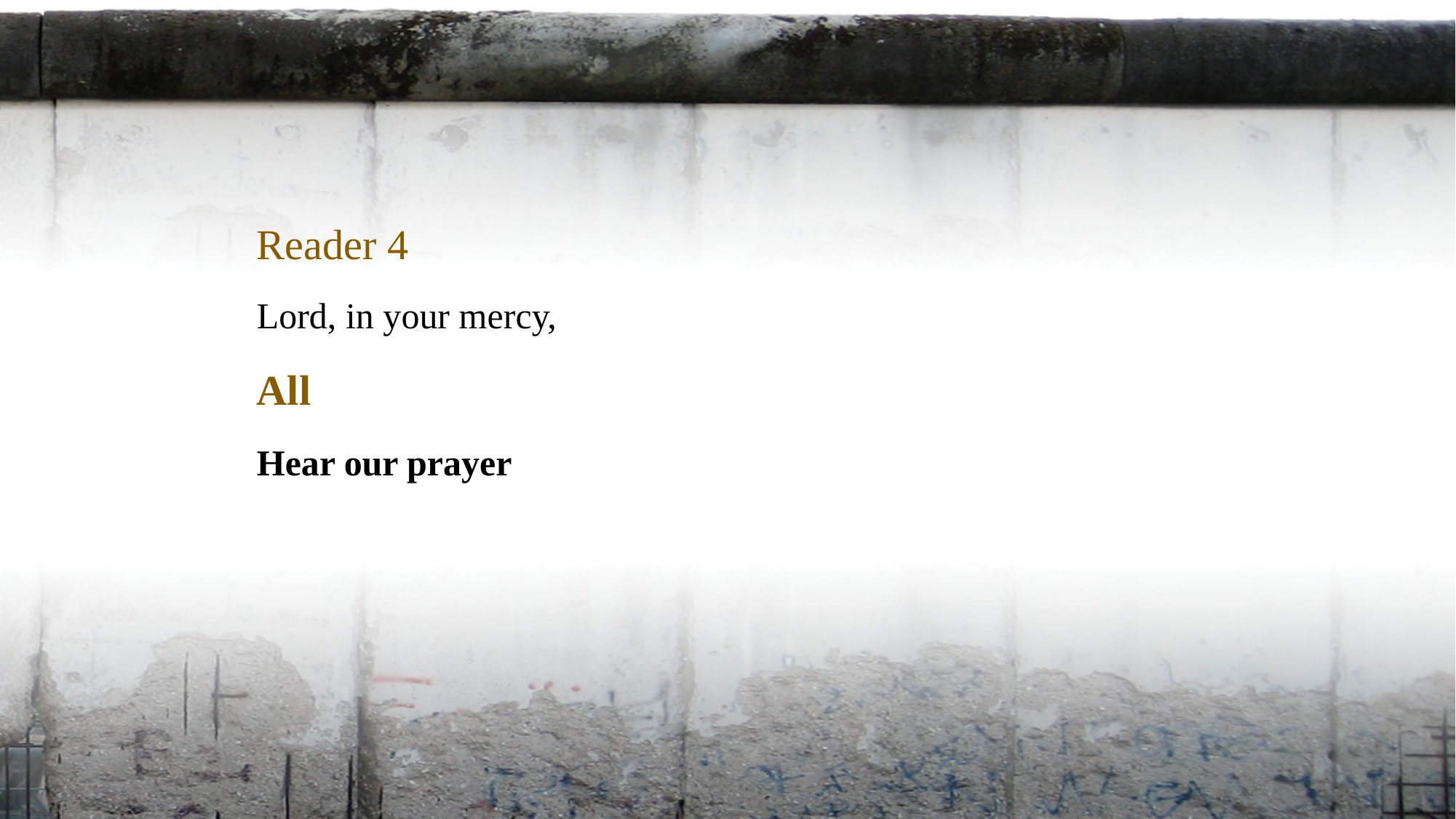

Reader 4

Lord, in your mercy,
All
Hear our prayer